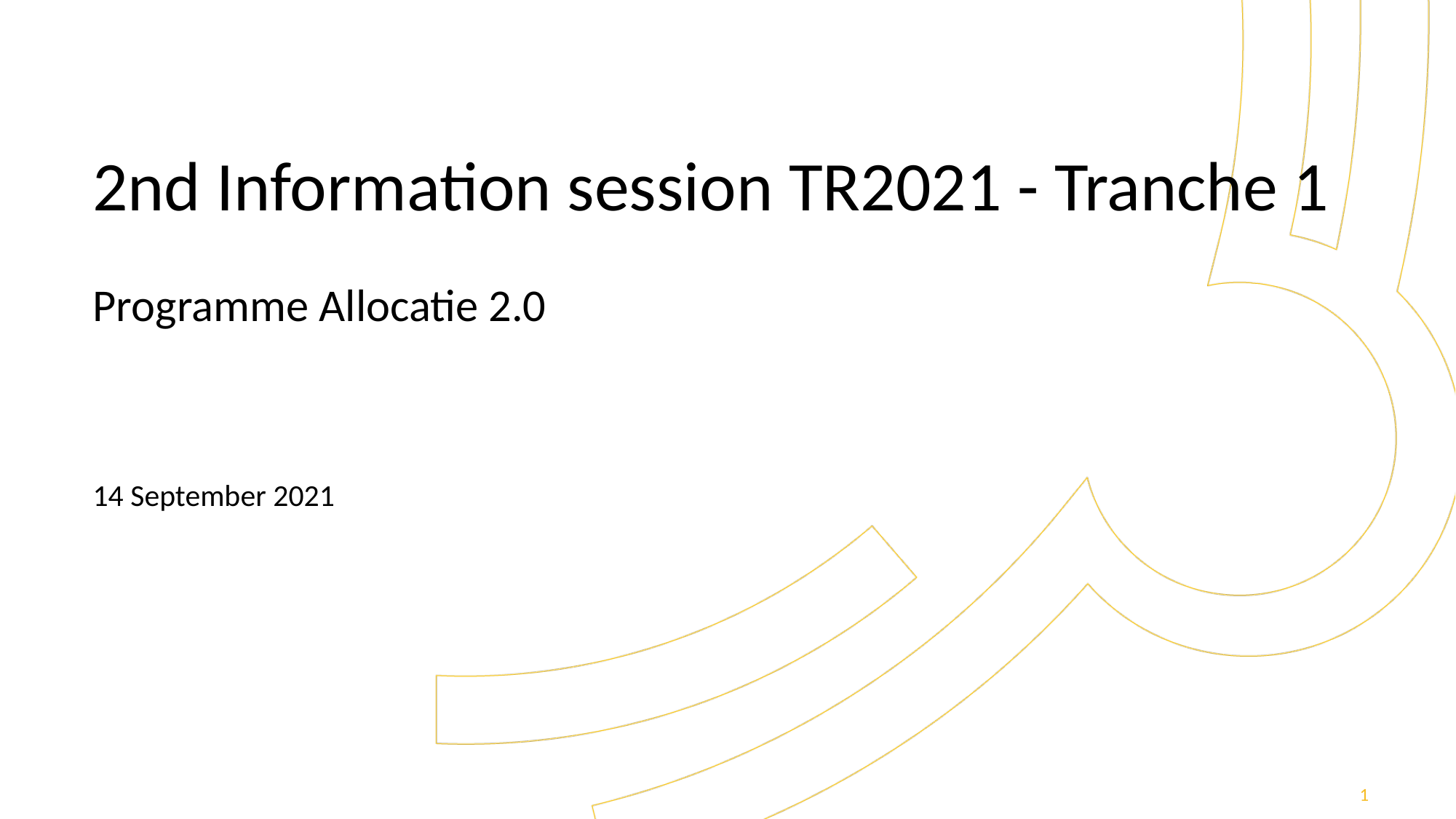

# 2nd Information session TR2021 - Tranche 1
Programme Allocatie 2.0
14 September 2021
1